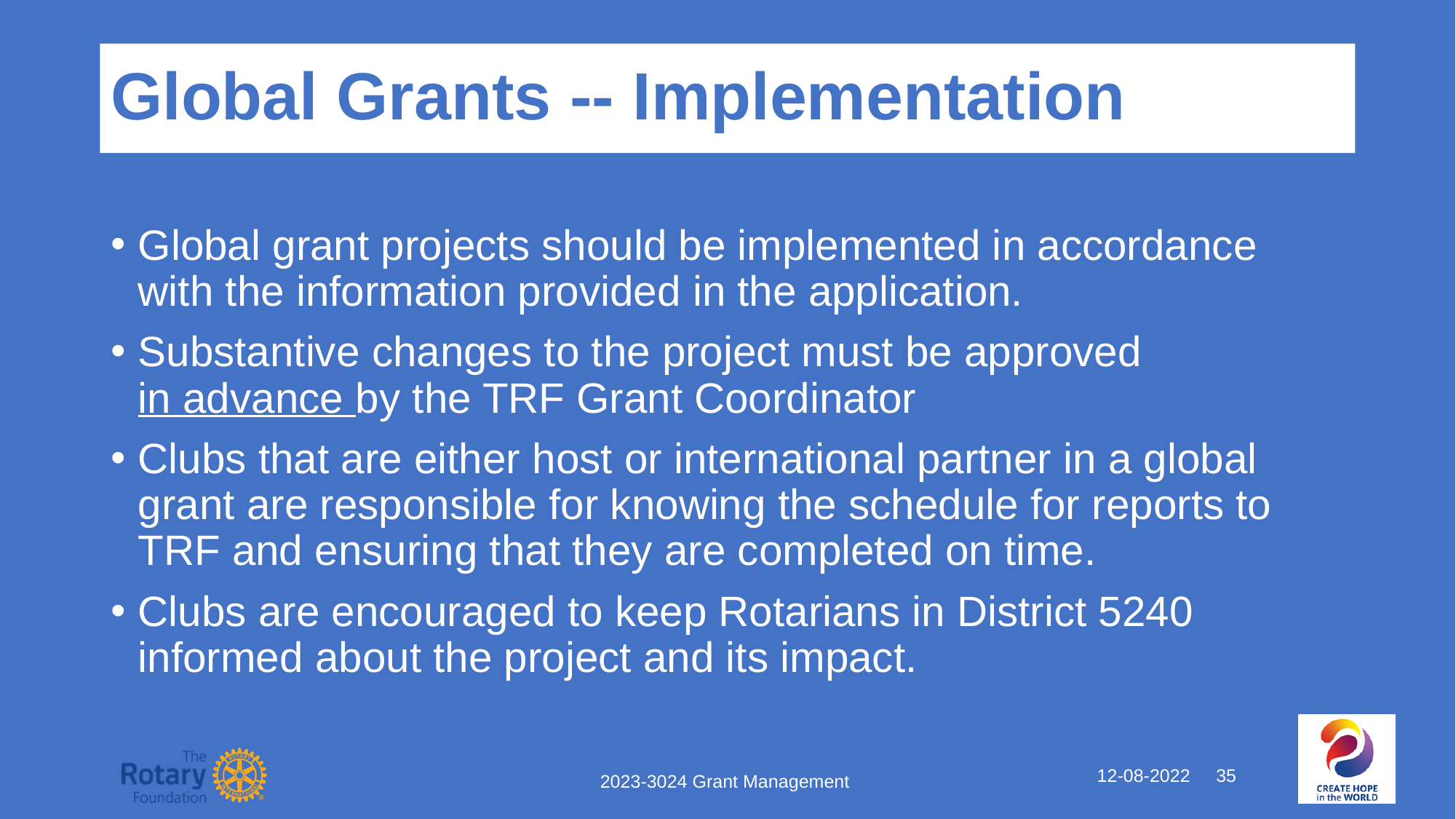

# Global Grants -- Implementation
Global grant projects should be implemented in accordance with the information provided in the application.
Substantive changes to the project must be approved
in advance by the TRF Grant Coordinator
Clubs that are either host or international partner in a global grant are responsible for knowing the schedule for reports to TRF and ensuring that they are completed on time.
Clubs are encouraged to keep Rotarians in District 5240 informed about the project and its impact.
12-08-2022     35
2023-3024 Grant Management